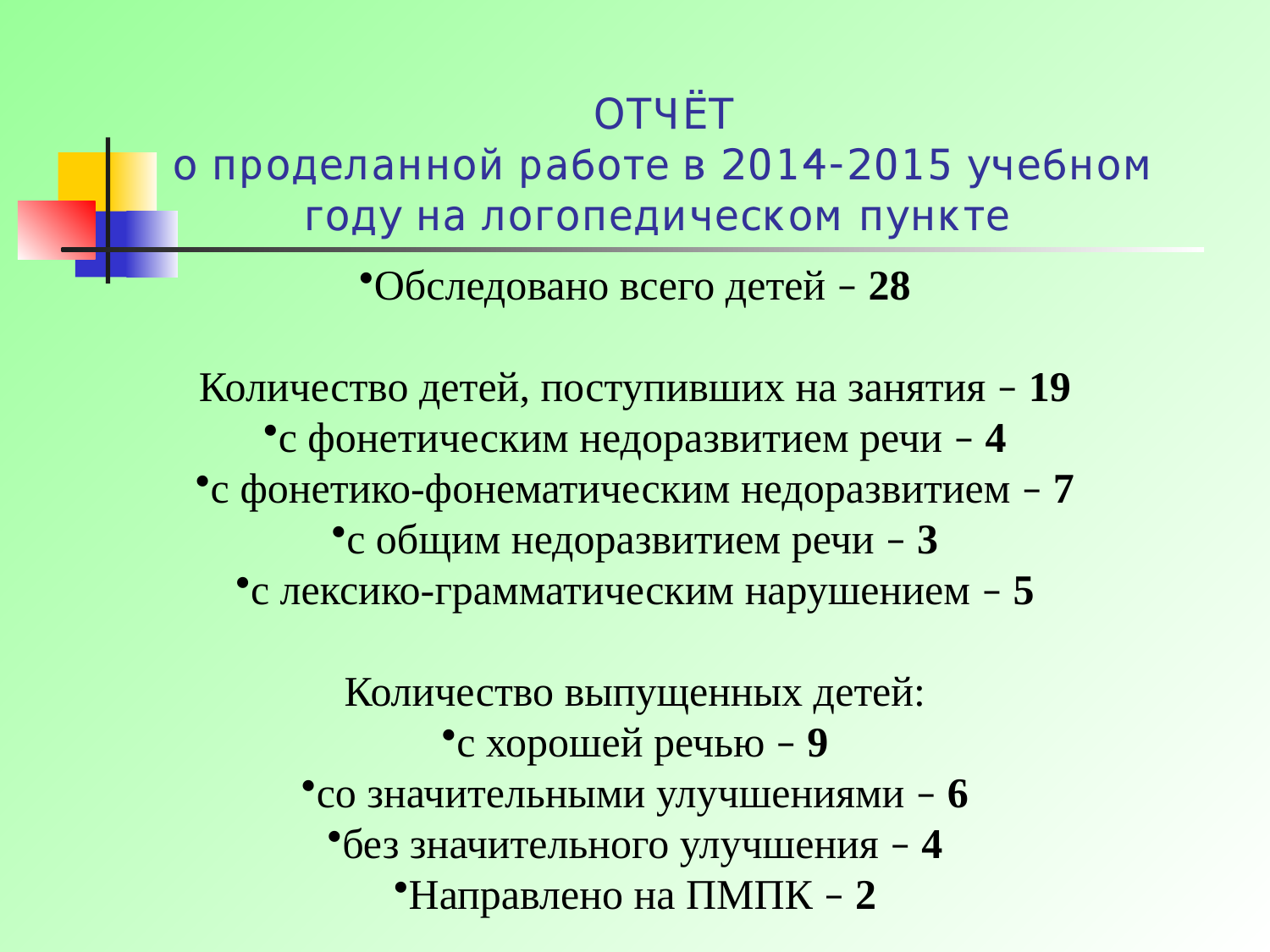

ОТЧЁТ
о проделанной работе в 2014-2015 учебном году на логопедическом пункте
Обследовано всего детей – 28

Количество детей, поступивших на занятия – 19
с фонетическим недоразвитием речи – 4
с фонетико-фонематическим недоразвитием – 7
с общим недоразвитием речи – 3
с лексико-грамматическим нарушением – 5

Количество выпущенных детей:
с хорошей речью – 9
со значительными улучшениями – 6
без значительного улучшения – 4
Направлено на ПМПК – 2